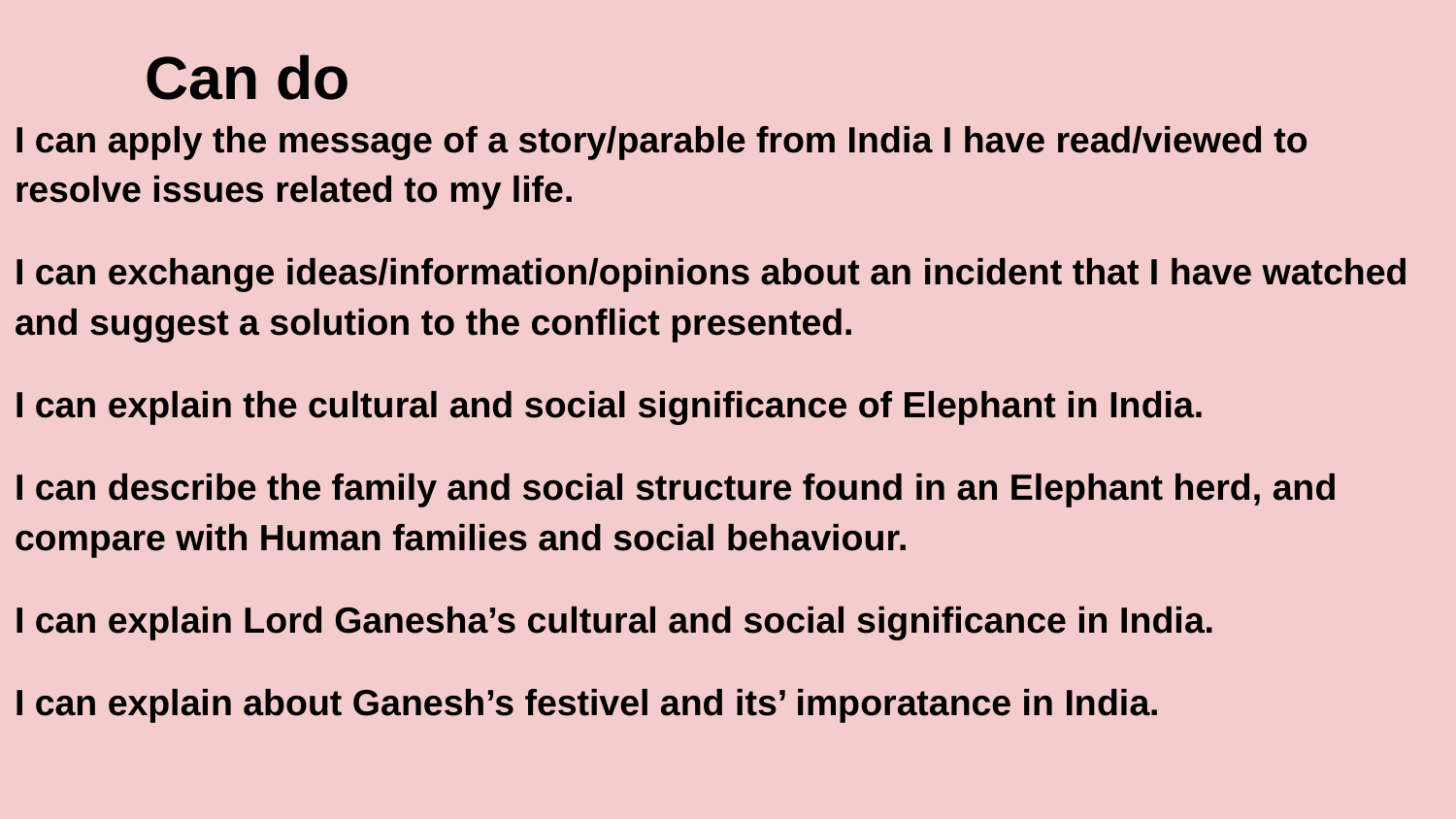

# Can do
I can apply the message of a story/parable from India I have read/viewed to resolve issues related to my life.
I can exchange ideas/information/opinions about an incident that I have watched and suggest a solution to the conflict presented.
I can explain the cultural and social significance of Elephant in India.
I can describe the family and social structure found in an Elephant herd, and compare with Human families and social behaviour.
I can explain Lord Ganesha’s cultural and social significance in India.
I can explain about Ganesh’s festivel and its’ imporatance in India.